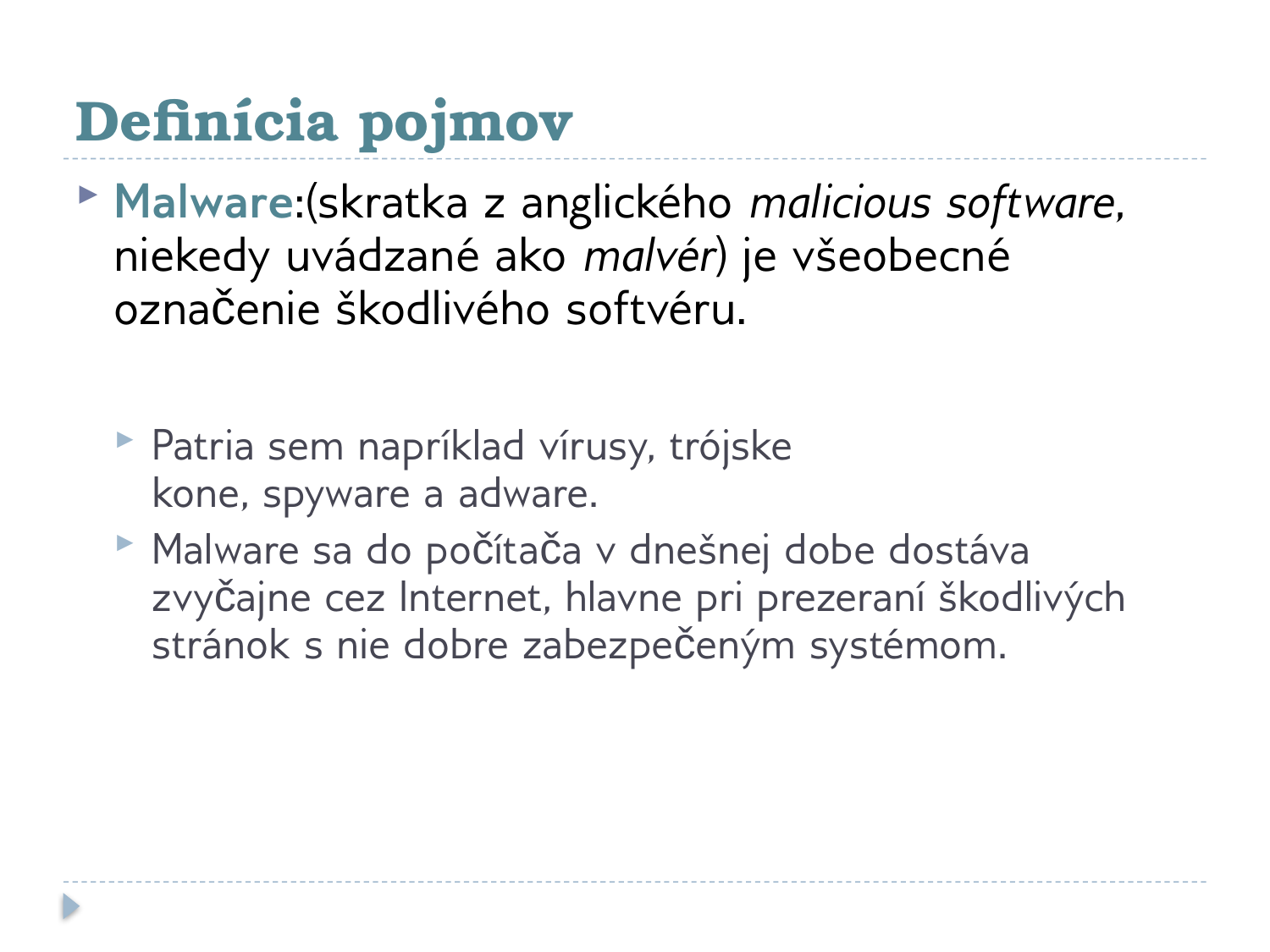

# Definícia pojmov
Malware:(skratka z anglického malicious software, niekedy uvádzané ako malvér) je všeobecné označenie škodlivého softvéru.

Patria sem napríklad vírusy, trójske kone, spyware a adware.
Malware sa do počítača v dnešnej dobe dostáva zvyčajne cez Internet, hlavne pri prezeraní škodlivých stránok s nie dobre zabezpečeným systémom.